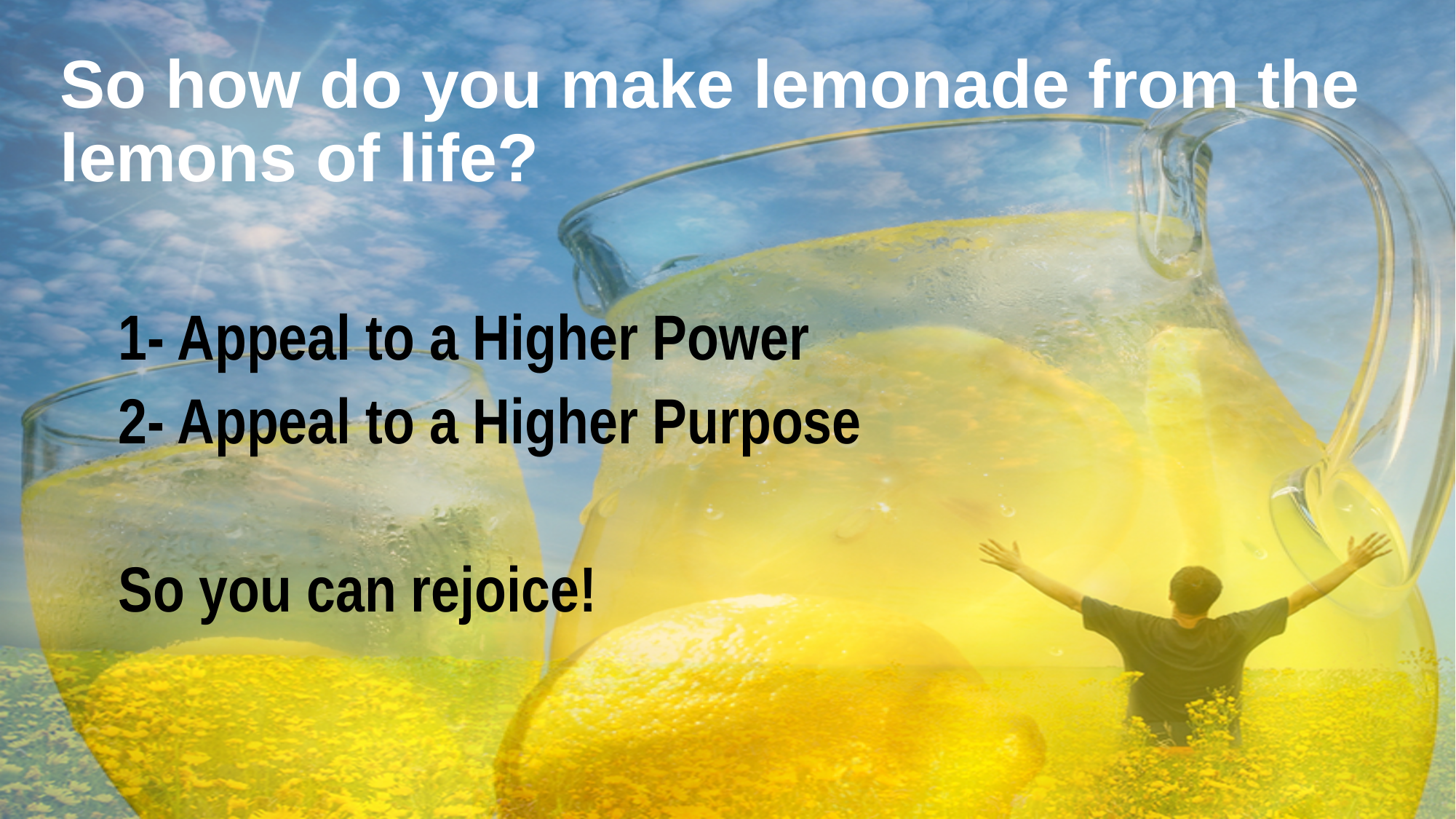

# So how do you make lemonade from the lemons of life?
1- Appeal to a Higher Power
2- Appeal to a Higher Purpose

So you can rejoice!